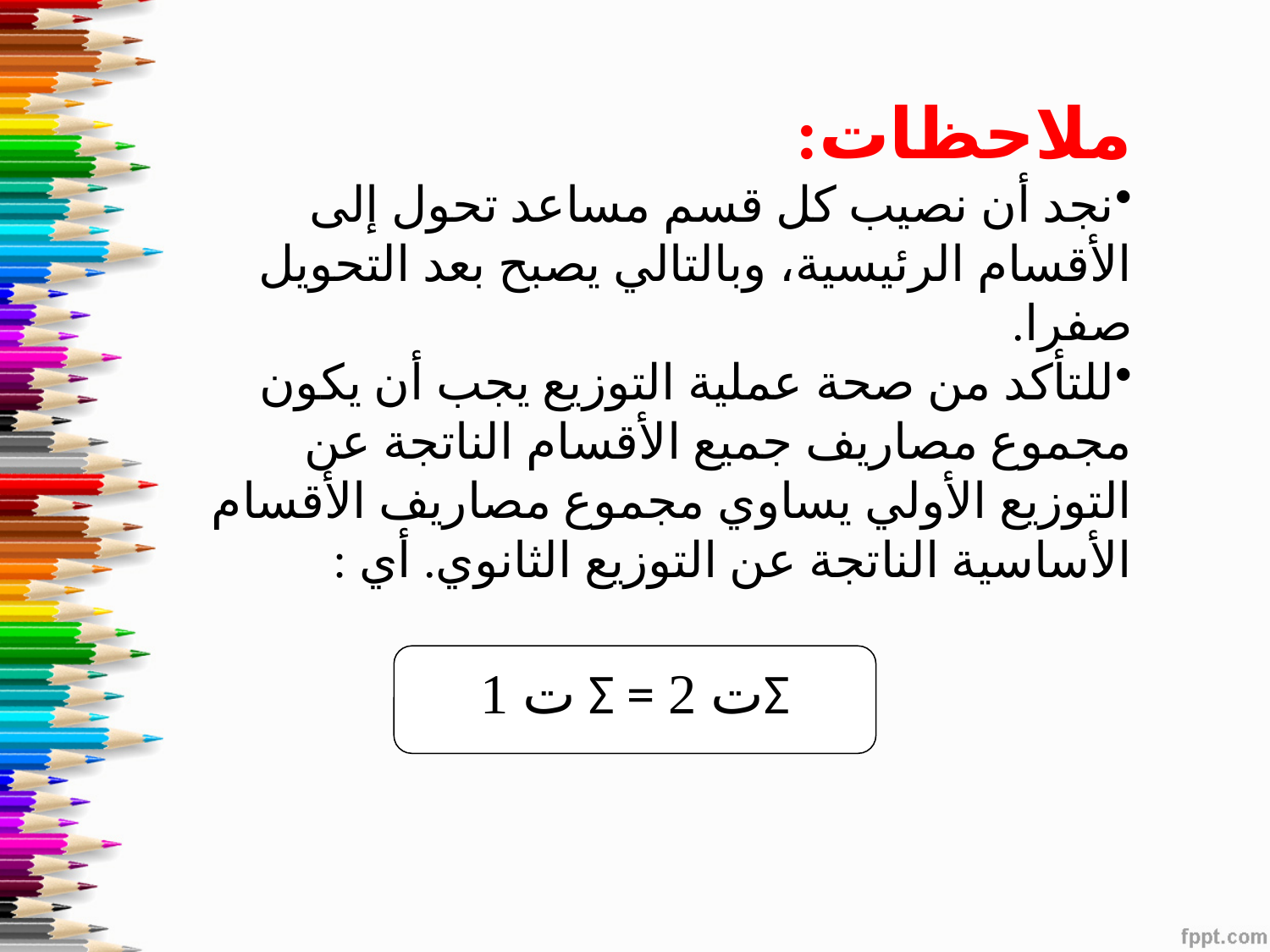

ملاحظات:
نجد أن نصيب كل قسم مساعد تحول إلى الأقسام الرئيسية، وبالتالي يصبح بعد التحويل صفرا.
للتأكد من صحة عملية التوزيع يجب أن يكون مجموع مصاريف جميع الأقسام الناتجة عن التوزيع الأولي يساوي مجموع مصاريف الأقسام الأساسية الناتجة عن التوزيع الثانوي. أي :

ت 1 Σ = ت 2Σ